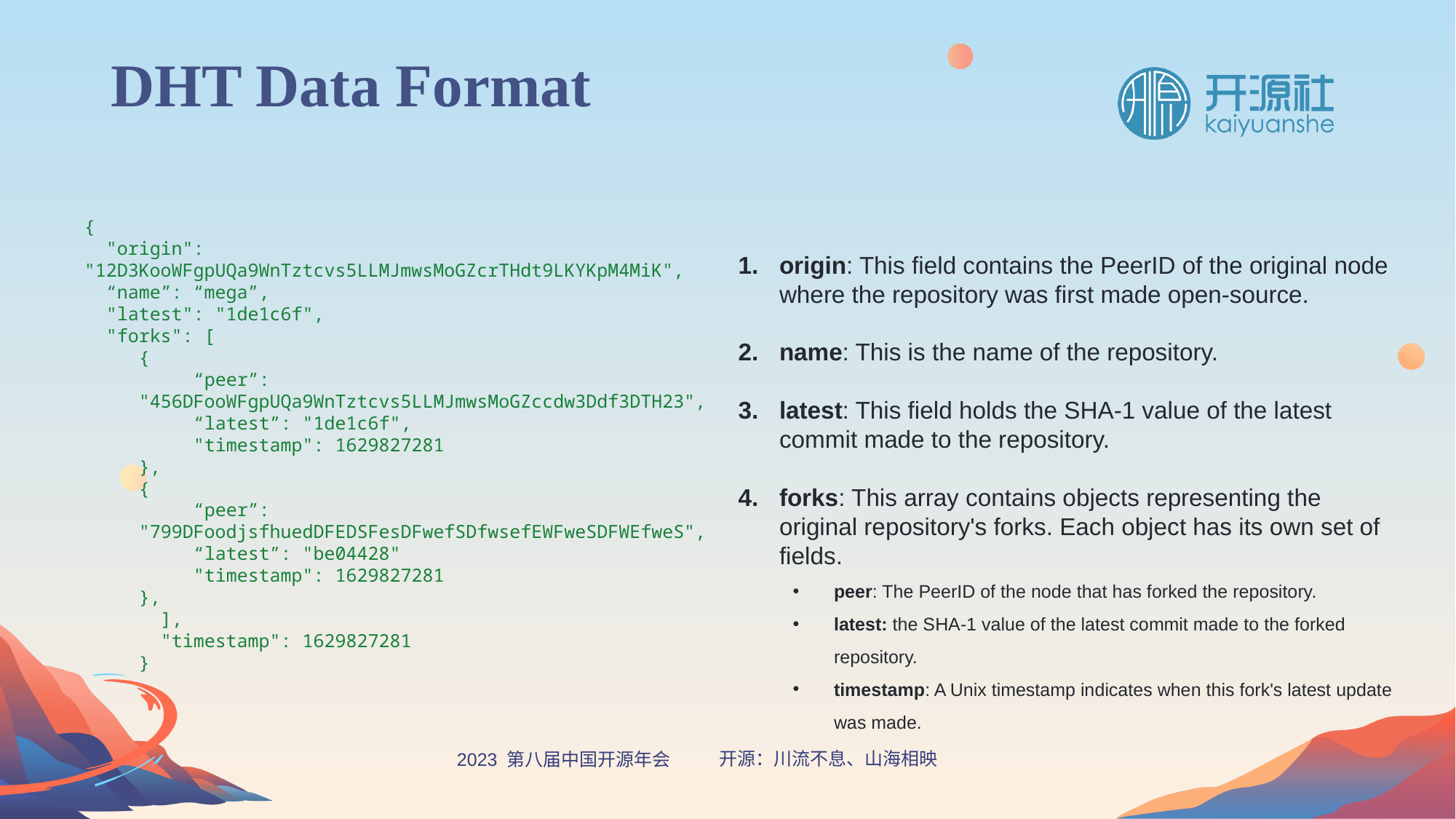

# DHT Data Format

{
  "origin": "12D3KooWFgpUQa9WnTztcvs5LLMJmwsMoGZcrTHdt9LKYKpM4MiK",
  “name”: “mega”,
  "latest": "1de1c6f",
  "forks": [
{
“peer”: "456DFooWFgpUQa9WnTztcvs5LLMJmwsMoGZccdw3Ddf3DTH23",
“latest”: "1de1c6f",
"timestamp": 1629827281
},
{
“peer”: "799DFoodjsfhuedDFEDSFesDFwefSDfwsefEWFweSDFWEfweS",
“latest”: "be04428"
"timestamp": 1629827281
},
  ],
  "timestamp": 1629827281
}
origin: This field contains the PeerID of the original node where the repository was first made open-source.

name: This is the name of the repository.

latest: This field holds the SHA-1 value of the latest commit made to the repository.

forks: This array contains objects representing the original repository's forks. Each object has its own set of fields.
peer: The PeerID of the node that has forked the repository.
latest: the SHA-1 value of the latest commit made to the forked repository.
timestamp: A Unix timestamp indicates when this fork's latest update was made.